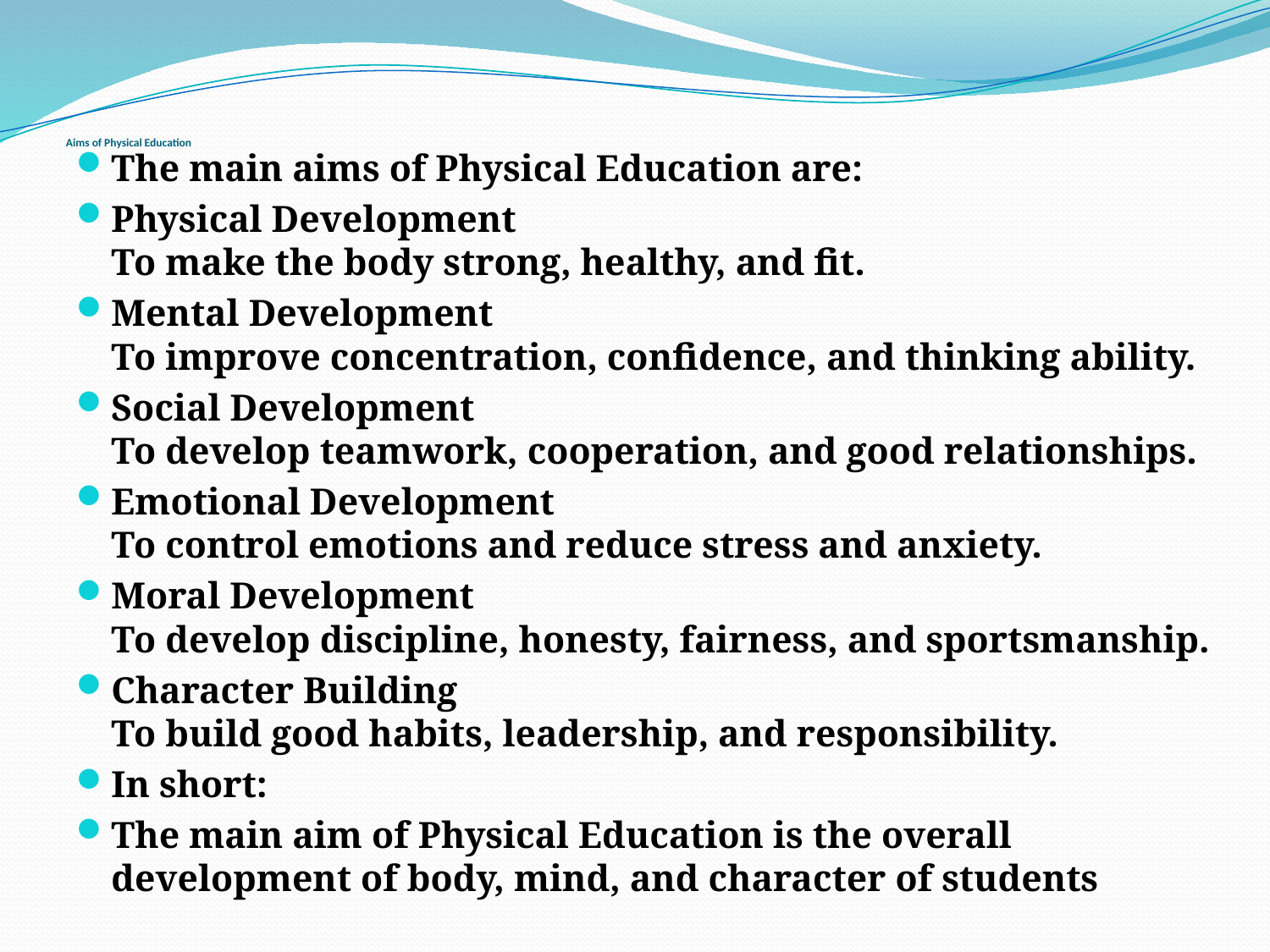

# Aims of Physical Education
The main aims of Physical Education are:
Physical Development
To make the body strong, healthy, and fit.
Mental Development
To improve concentration, confidence, and thinking ability.
Social Development
To develop teamwork, cooperation, and good relationships.
Emotional Development
To control emotions and reduce stress and anxiety.
Moral Development
To develop discipline, honesty, fairness, and sportsmanship.
Character Building
To build good habits, leadership, and responsibility.
In short:
The main aim of Physical Education is the overall development of body, mind, and character of students